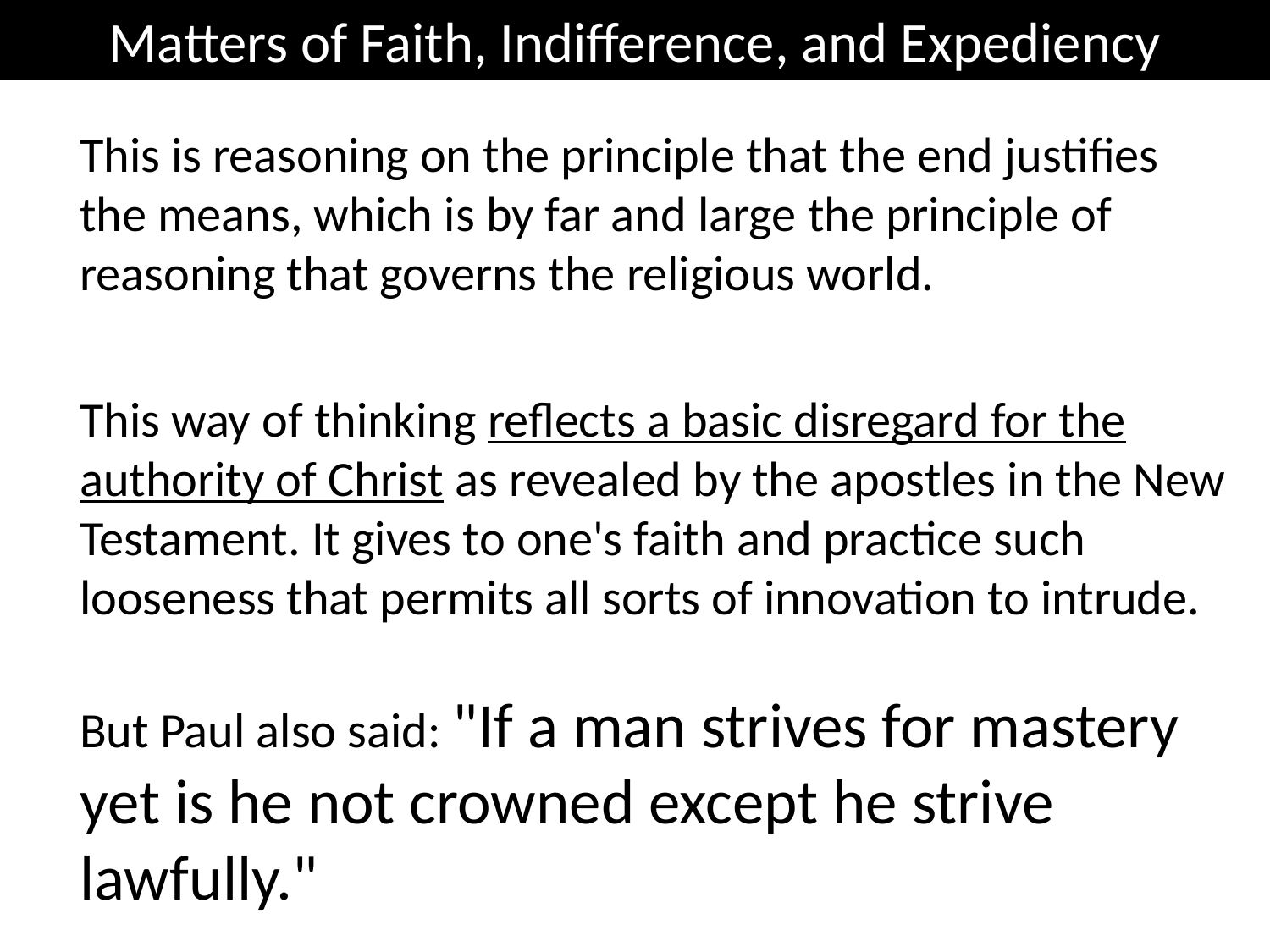

Matters of Faith, Indifference, and Expediency
This is reasoning on the principle that the end justifies the means, which is by far and large the principle of reasoning that governs the religious world.

This way of thinking reflects a basic disregard for the authority of Christ as revealed by the apostles in the New Testament. It gives to one's faith and practice such looseness that permits all sorts of innovation to intrude.

But Paul also said: "If a man strives for mastery yet is he not crowned except he strive lawfully."